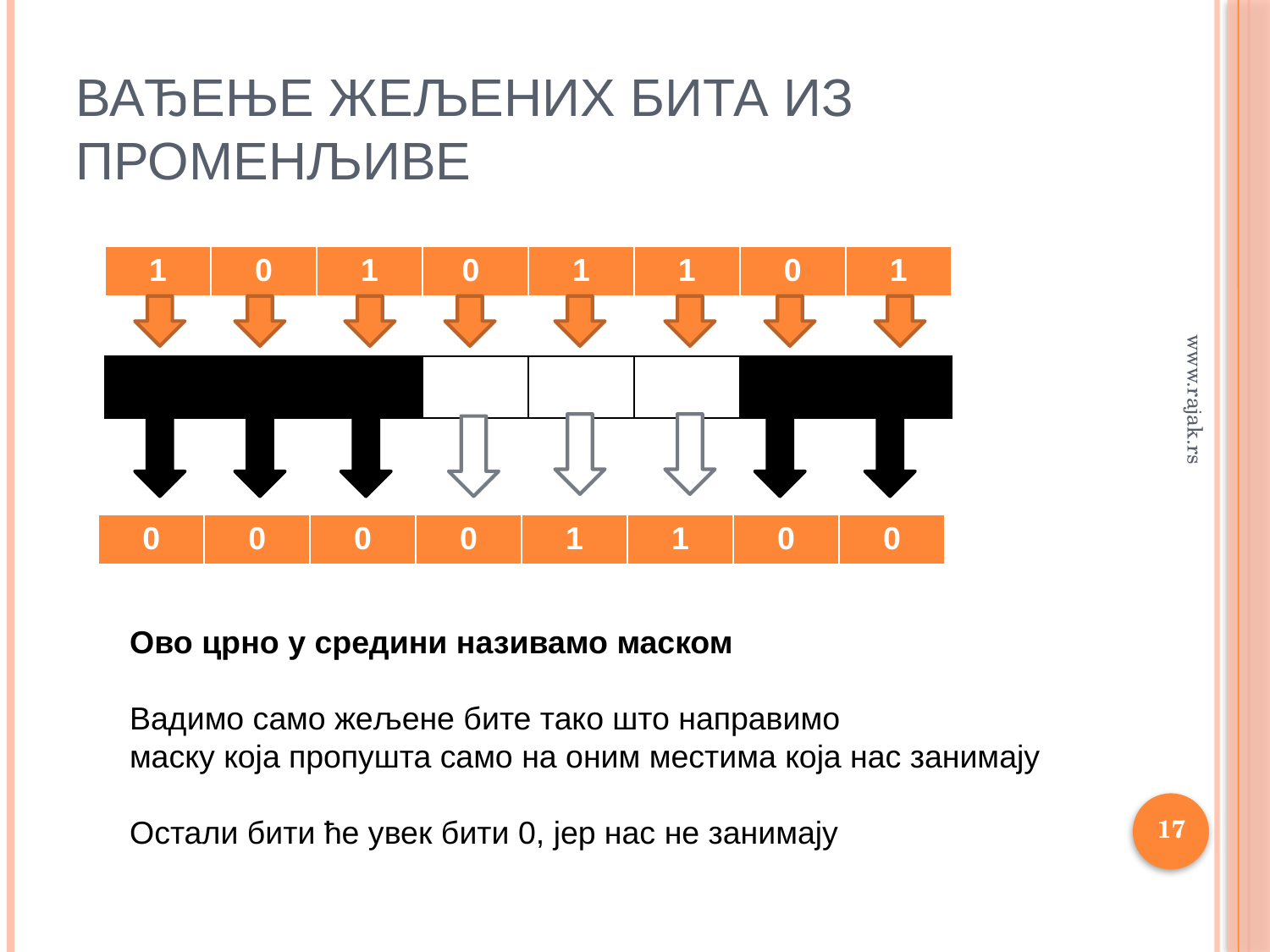

# Вађење жељених бита из променљиве
| 1 | 0 | 1 | 0 | 1 | 1 | 0 | 1 |
| --- | --- | --- | --- | --- | --- | --- | --- |

|  |  |  |  |  |  |  |  |
| --- | --- | --- | --- | --- | --- | --- | --- |

| 0 | 0 | 0 | 0 | 1 | 1 | 0 | 0 |
| --- | --- | --- | --- | --- | --- | --- | --- |
www.rajak.rs
Ово црно у средини називамо маском

Вадимо само жељене бите тако што направимо
маску која пропушта само на оним местима која нас занимају

Остали бити ће увек бити 0, јер нас не занимају

17